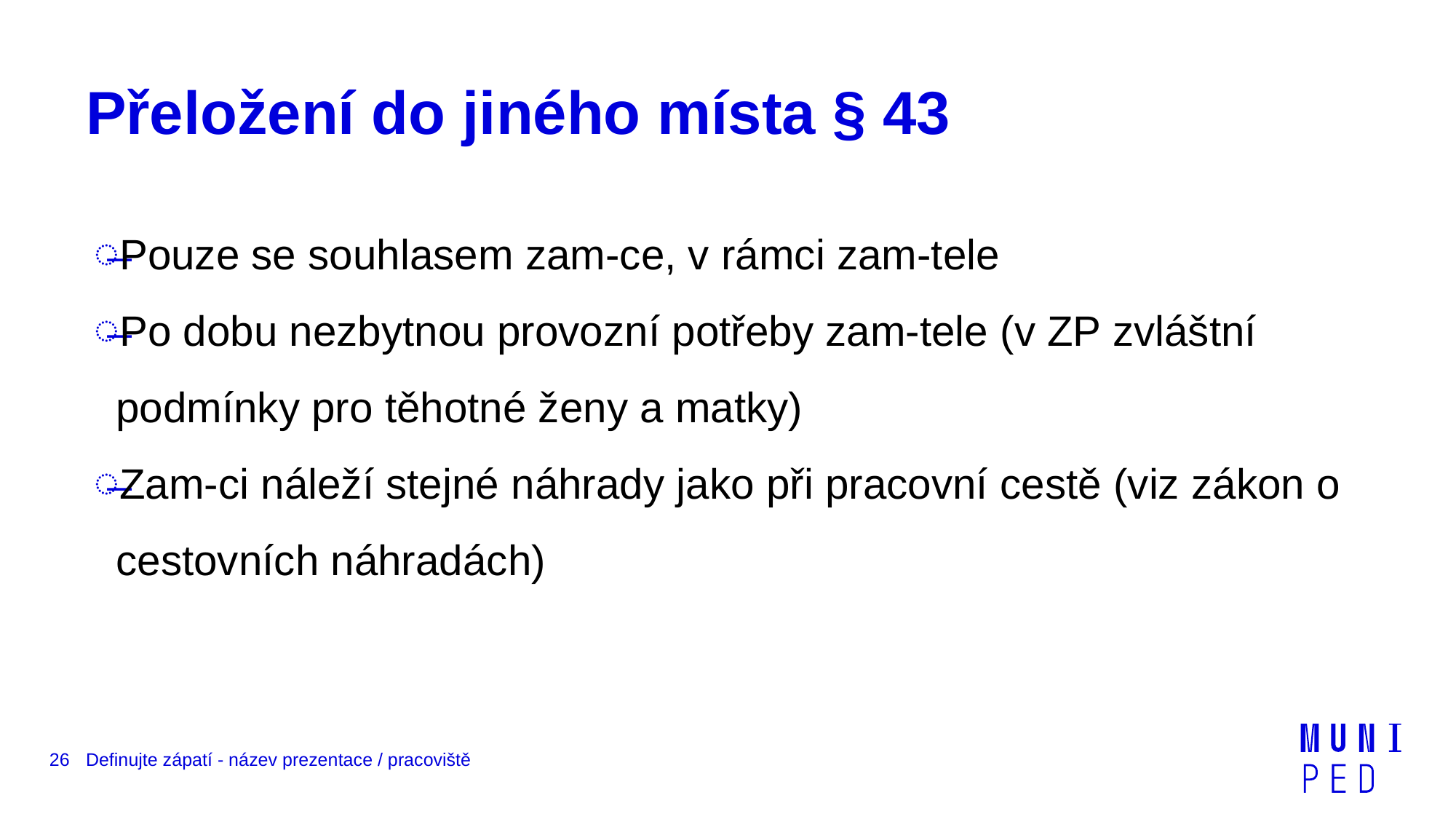

# Přeložení do jiného místa § 43
Pouze se souhlasem zam-ce, v rámci zam-tele
Po dobu nezbytnou provozní potřeby zam-tele (v ZP zvláštní podmínky pro těhotné ženy a matky)
Zam-ci náleží stejné náhrady jako při pracovní cestě (viz zákon o cestovních náhradách)
26
Definujte zápatí - název prezentace / pracoviště